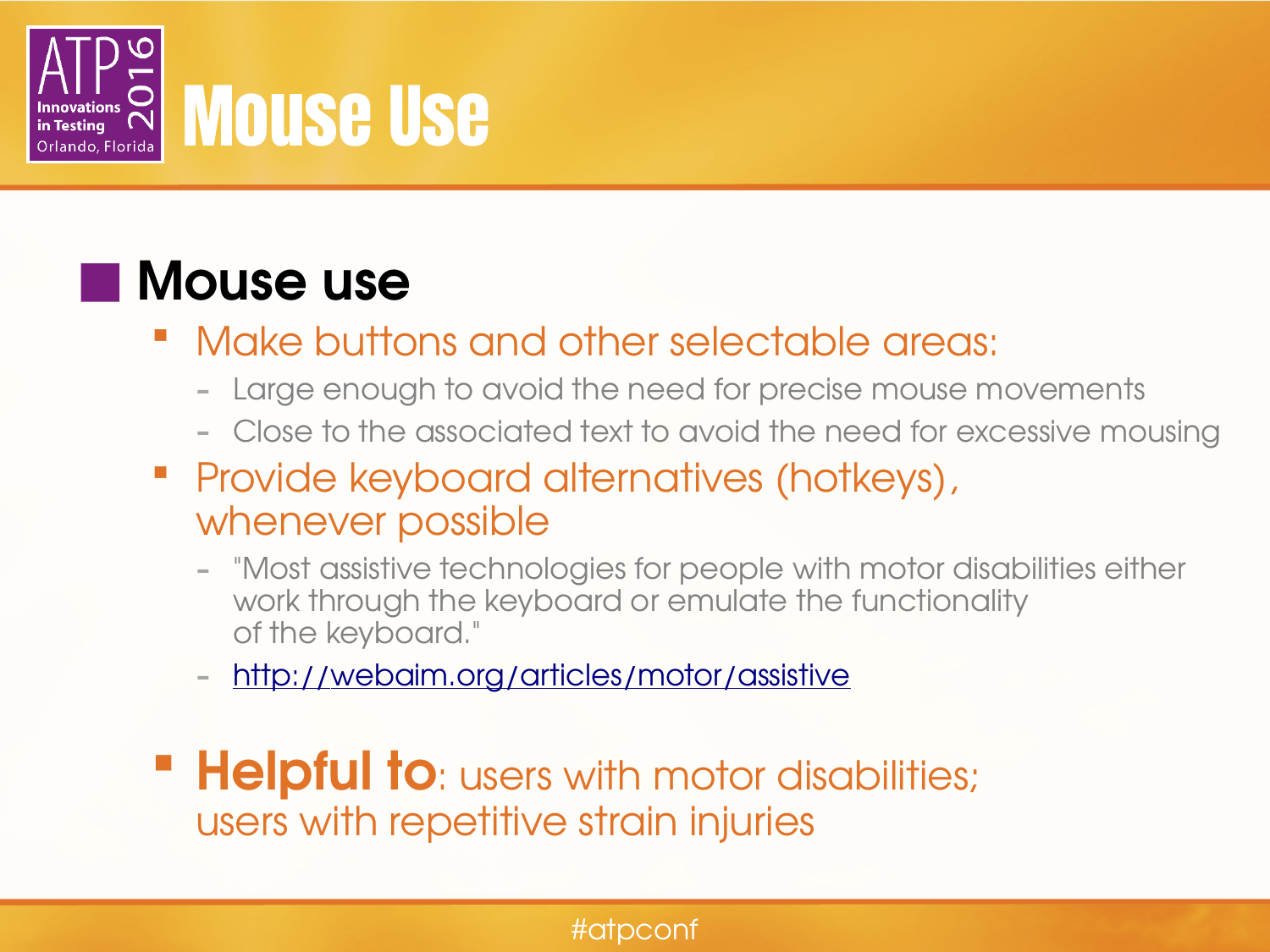

# Mouse Use
Mouse use
Make buttons and other selectable areas:
Large enough to avoid the need for precise mouse movements
Close to the associated text to avoid the need for excessive mousing
Provide keyboard alternatives (hotkeys),
whenever possible
"Most assistive technologies for people with motor disabilities either work through the keyboard or emulate the functionality
of the keyboard."
http://webaim.org/articles/motor/assistive

Helpful to: users with motor disabilities;
users with repetitive strain injuries